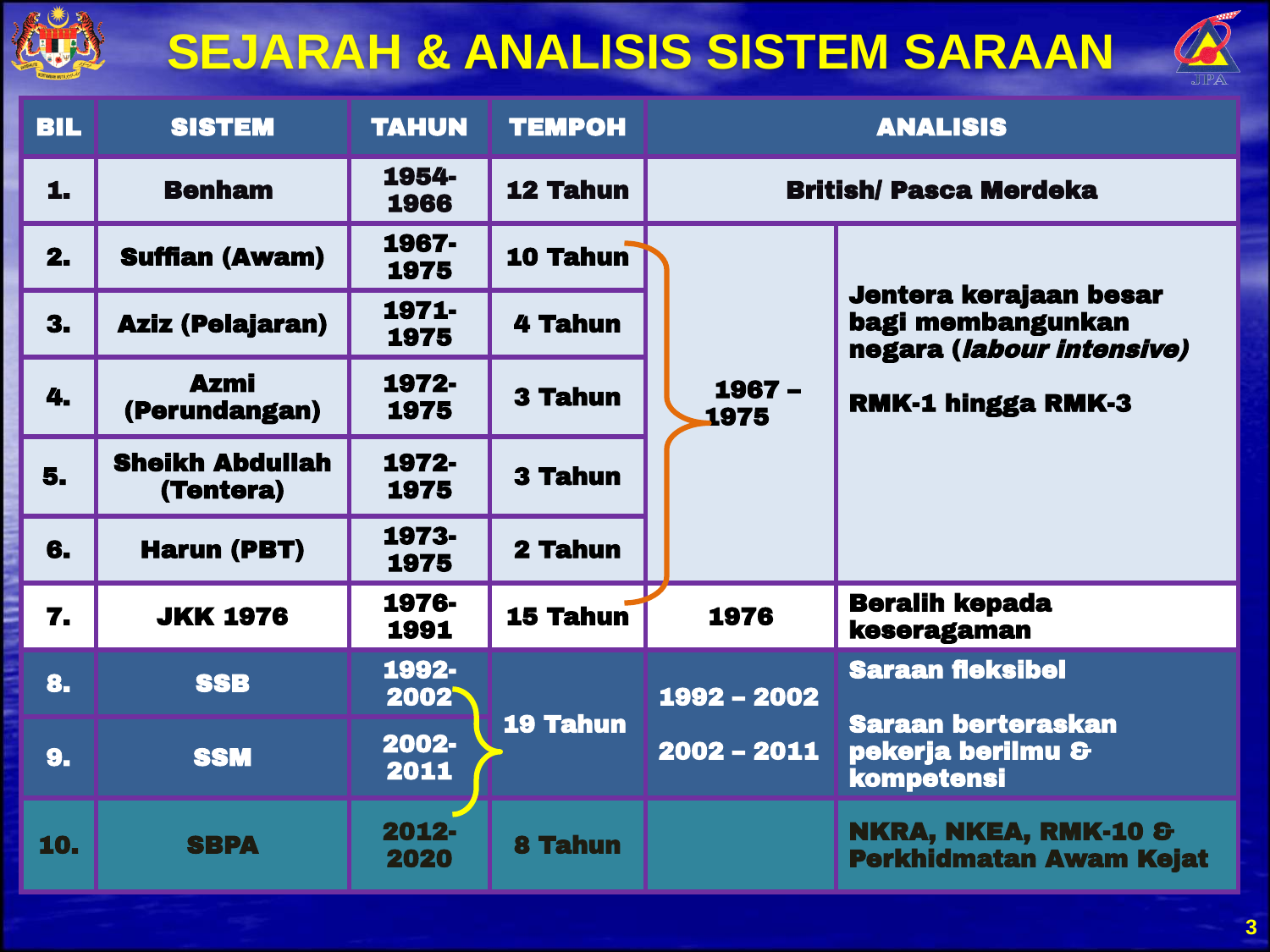

SEJARAH & ANALISIS SISTEM SARAAN
| BIL | SISTEM | TAHUN | TEMPOH | ANALISIS |  |
| --- | --- | --- | --- | --- | --- |
| 1. | Benham | 1954-1966 | 12 Tahun | British/ Pasca Merdeka |  |
| 2. | Suffian (Awam) | 1967-1975 | 10 Tahun | 1967 – 1975 | Jentera kerajaan besar bagi membangunkan negara (labour intensive) RMK-1 hingga RMK-3 |
| 3. | Aziz (Pelajaran) | 1971-1975 | 4 Tahun |  |  |
| 4. | Azmi (Perundangan) | 1972-1975 | 3 Tahun |  |  |
| 5. | Sheikh Abdullah (Tentera) | 1972-1975 | 3 Tahun |  |  |
| 6. | Harun (PBT) | 1973-1975 | 2 Tahun |  |  |
| 7. | JKK 1976 | 1976-1991 | 15 Tahun | 1976 | Beralih kepada keseragaman |
| 8. | SSB | 1992-2002 | 19 Tahun | 1992 – 2002 2002 – 2011 | Saraan fleksibel Saraan berteraskan pekerja berilmu & kompetensi |
| 9. | SSM | 2002-2011 |  |  |  |
| 10. | SBPA | 2012-2020 | 8 Tahun |  | NKRA, NKEA, RMK-10 & Perkhidmatan Awam Kejat |